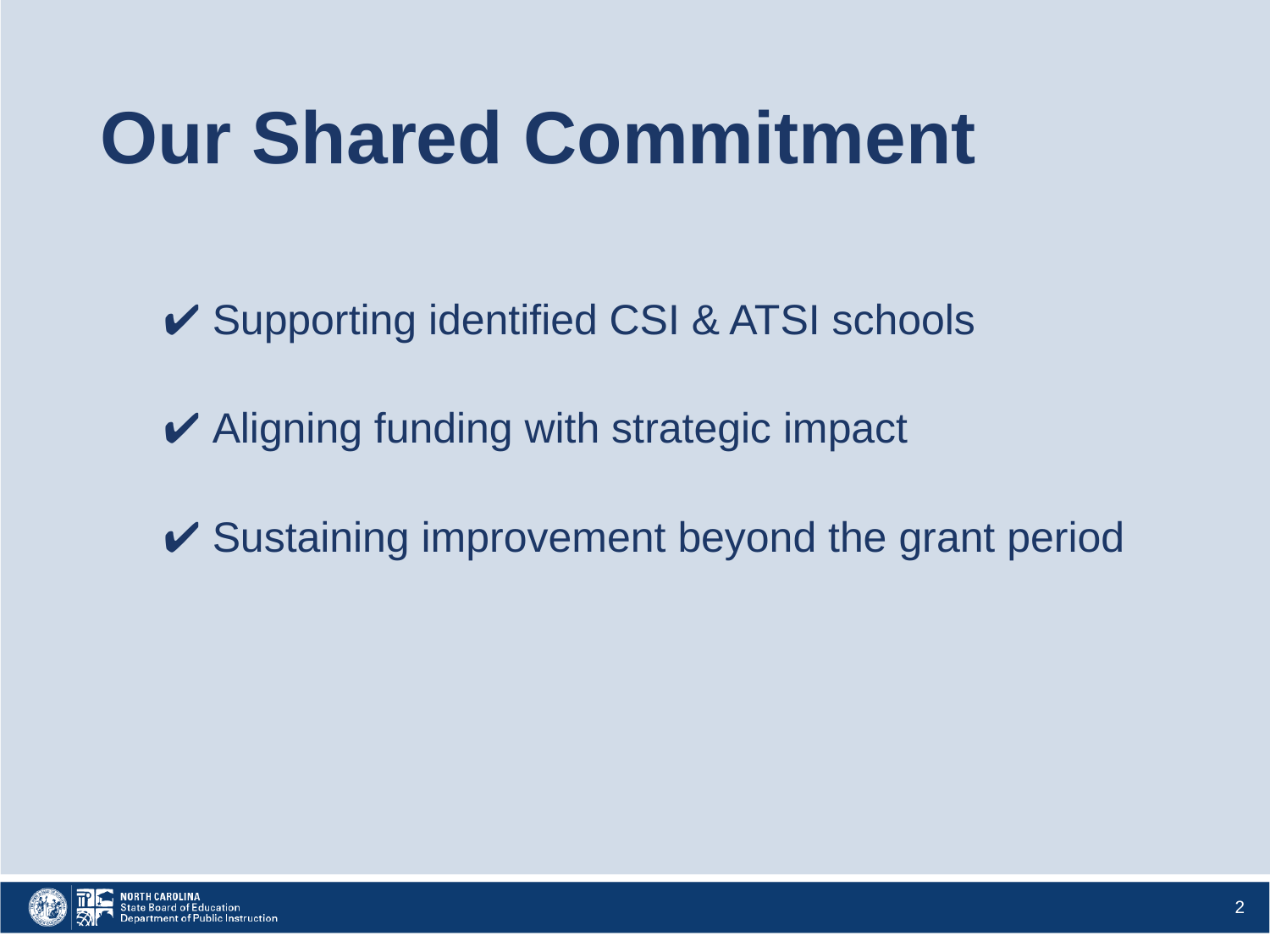

# Our Shared Commitment

✔ Supporting identified CSI & ATSI schools

✔ Aligning funding with strategic impact

✔ Sustaining improvement beyond the grant period

2